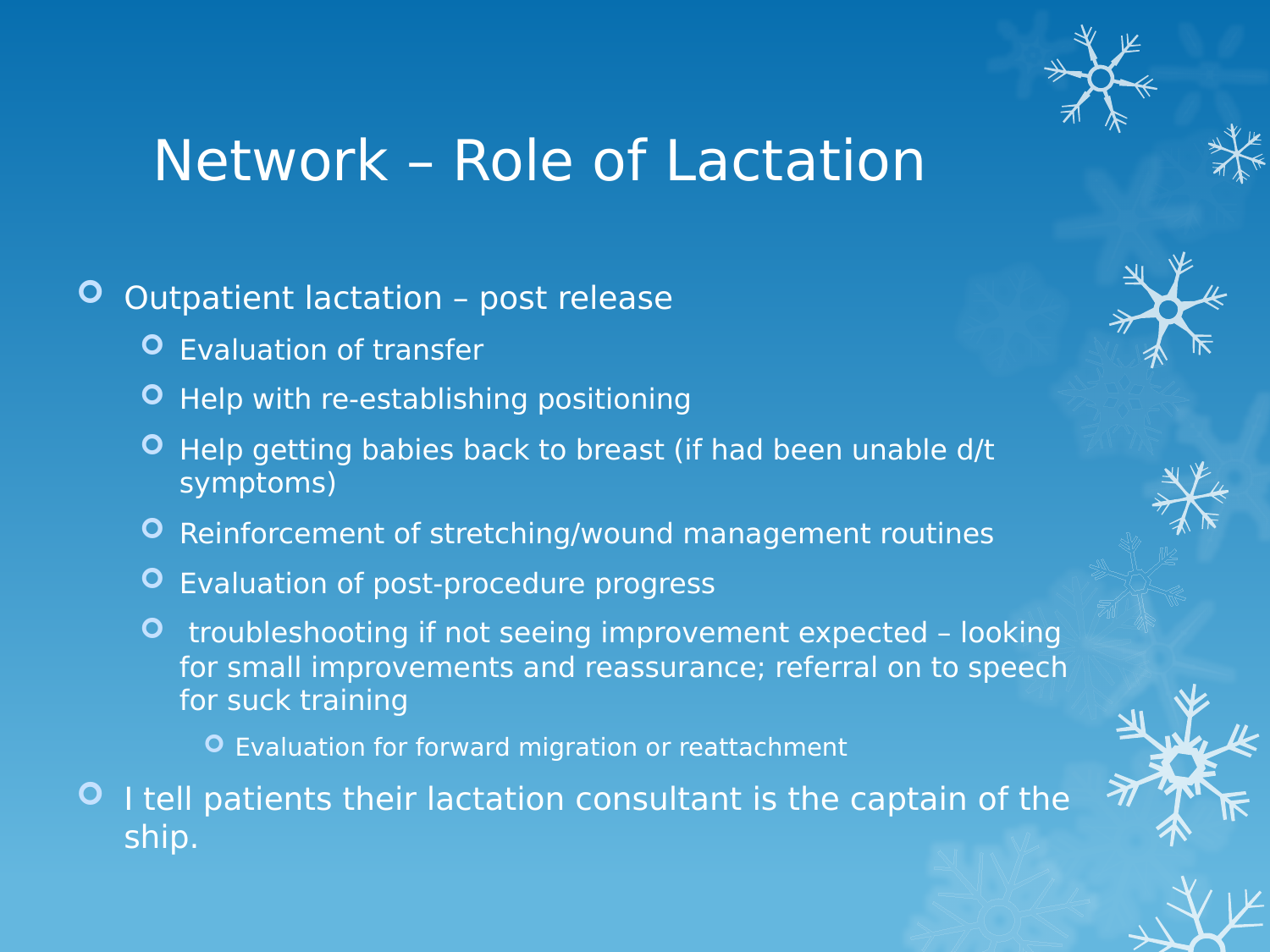

# Network – Role of Lactation
Outpatient lactation – post release
Evaluation of transfer
Help with re-establishing positioning
Help getting babies back to breast (if had been unable d/t symptoms)
Reinforcement of stretching/wound management routines
Evaluation of post-procedure progress
 troubleshooting if not seeing improvement expected – looking for small improvements and reassurance; referral on to speech for suck training
Evaluation for forward migration or reattachment
I tell patients their lactation consultant is the captain of the ship.